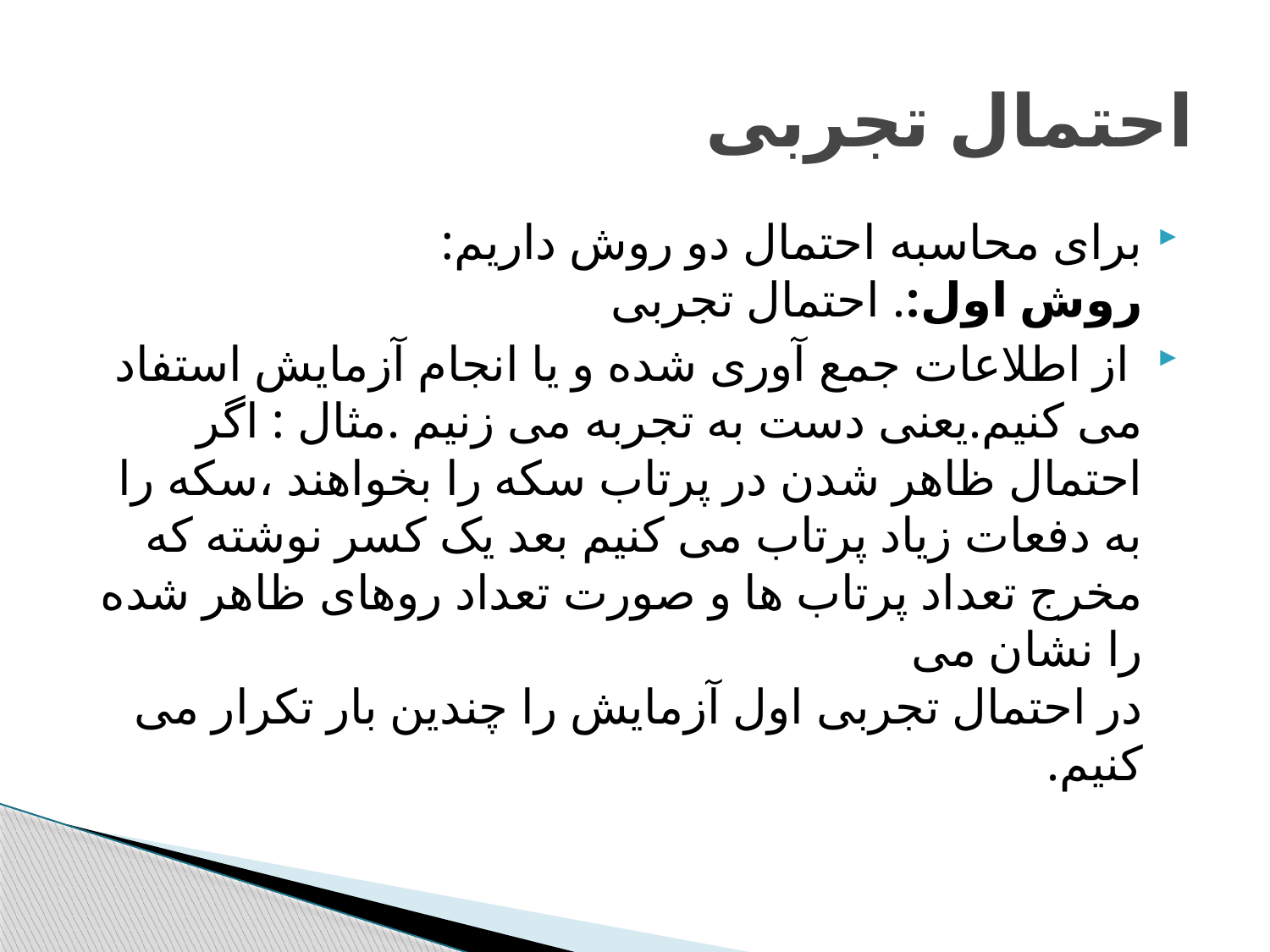

# احتمال تجربی
برای محاسبه احتمال دو روش داریم:
روش اول:. احتمال تجربی
 از اطلاعات جمع آوری شده و یا انجام آزمایش استفاد می کنیم.یعنی دست به تجربه می زنیم .مثال : اگر احتمال ظاهر شدن در پرتاب سکه را بخواهند ،سکه را به دفعات زیاد پرتاب می کنیم بعد یک کسر نوشته که مخرج تعداد پرتاب ها و صورت تعداد روهای ظاهر شده را نشان می
در احتمال تجربی اول آزمایش را چندین بار تکرار می کنیم.